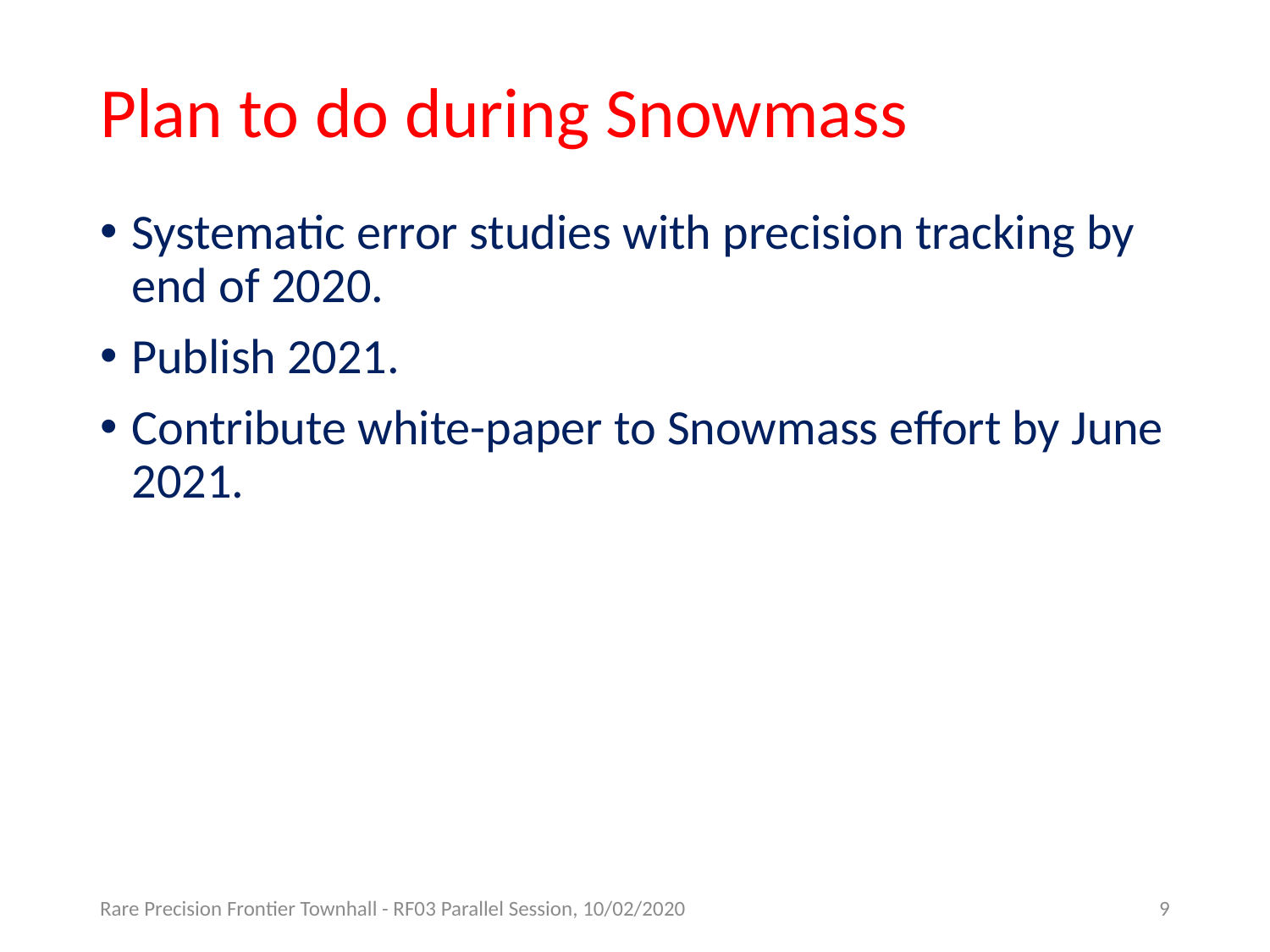

# Plan to do during Snowmass
Systematic error studies with precision tracking by end of 2020.
Publish 2021.
Contribute white-paper to Snowmass effort by June 2021.
Rare Precision Frontier Townhall - RF03 Parallel Session, 10/02/2020
9